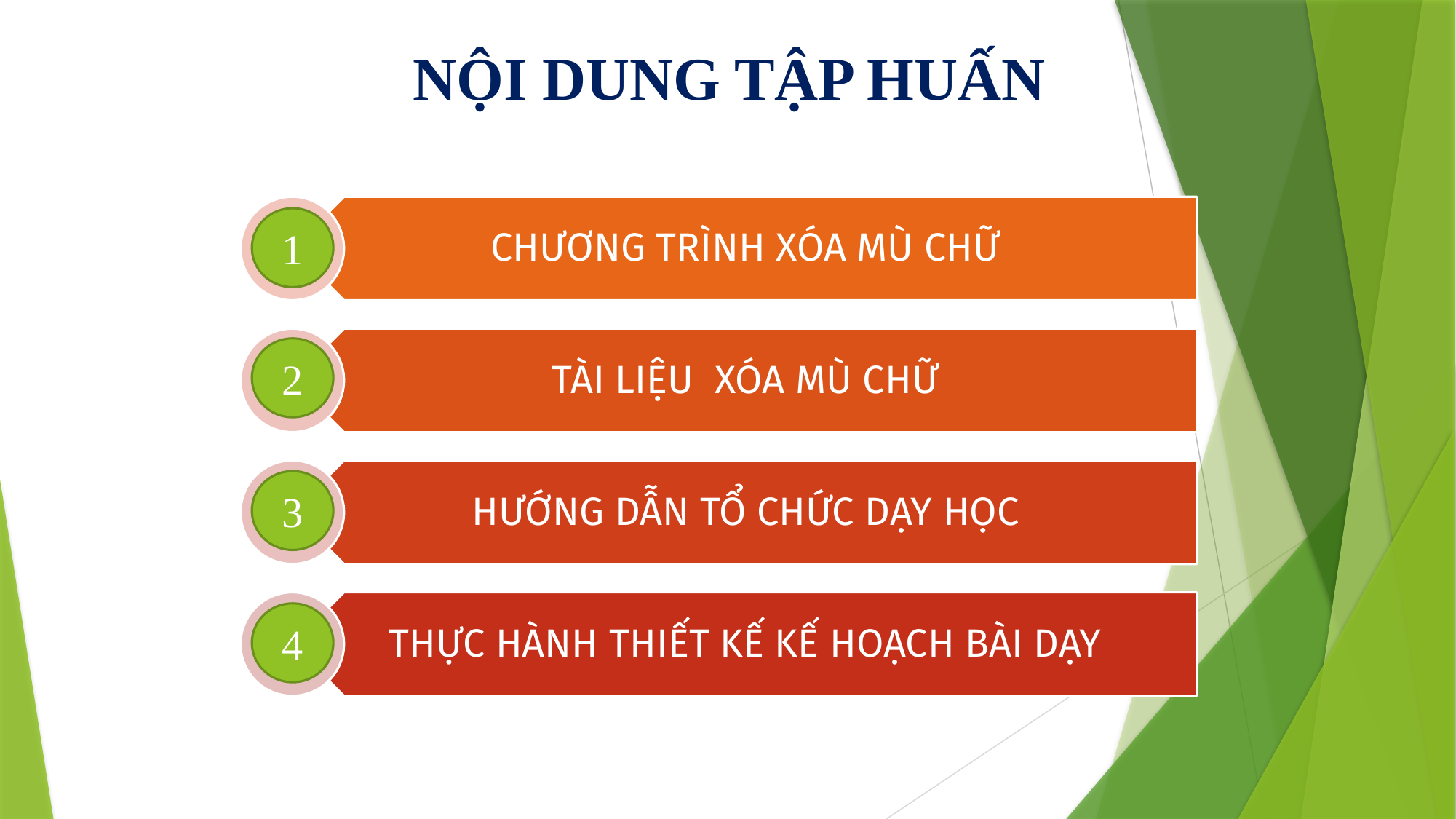

NỘI DUNG TẬP HUẤN
CHƯƠNG TRÌNH XÓA MÙ CHỮ
TÀI LIỆU  XÓA MÙ CHỮ
HƯỚNG DẪN TỔ CHỨC DẠY HỌC
THỰC HÀNH THIẾT KẾ KẾ HOẠCH BÀI DẠY
1
2
3
4